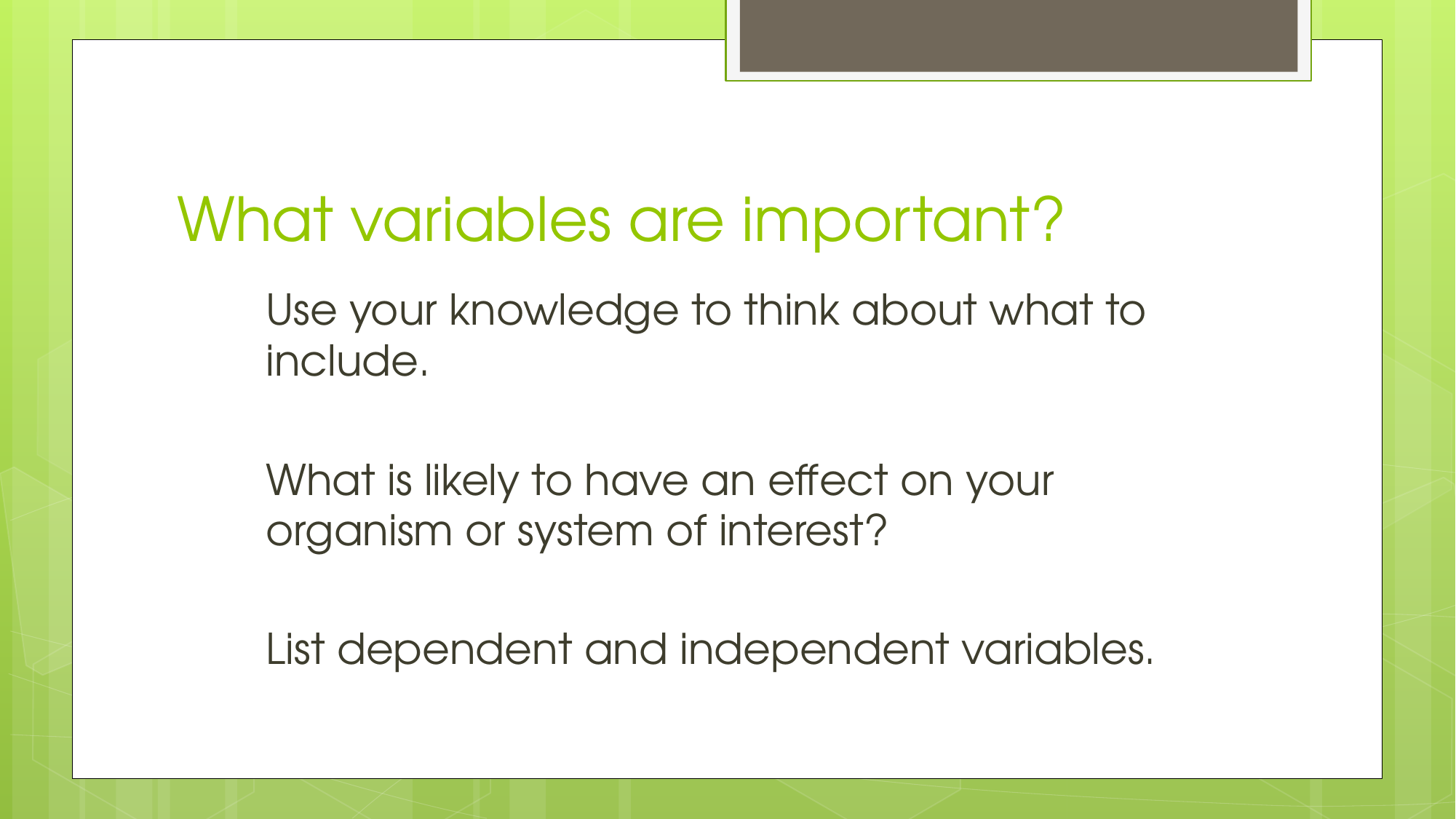

# What variables are important?
Use your knowledge to think about what to include.

What is likely to have an effect on your organism or system of interest?

List dependent and independent variables.